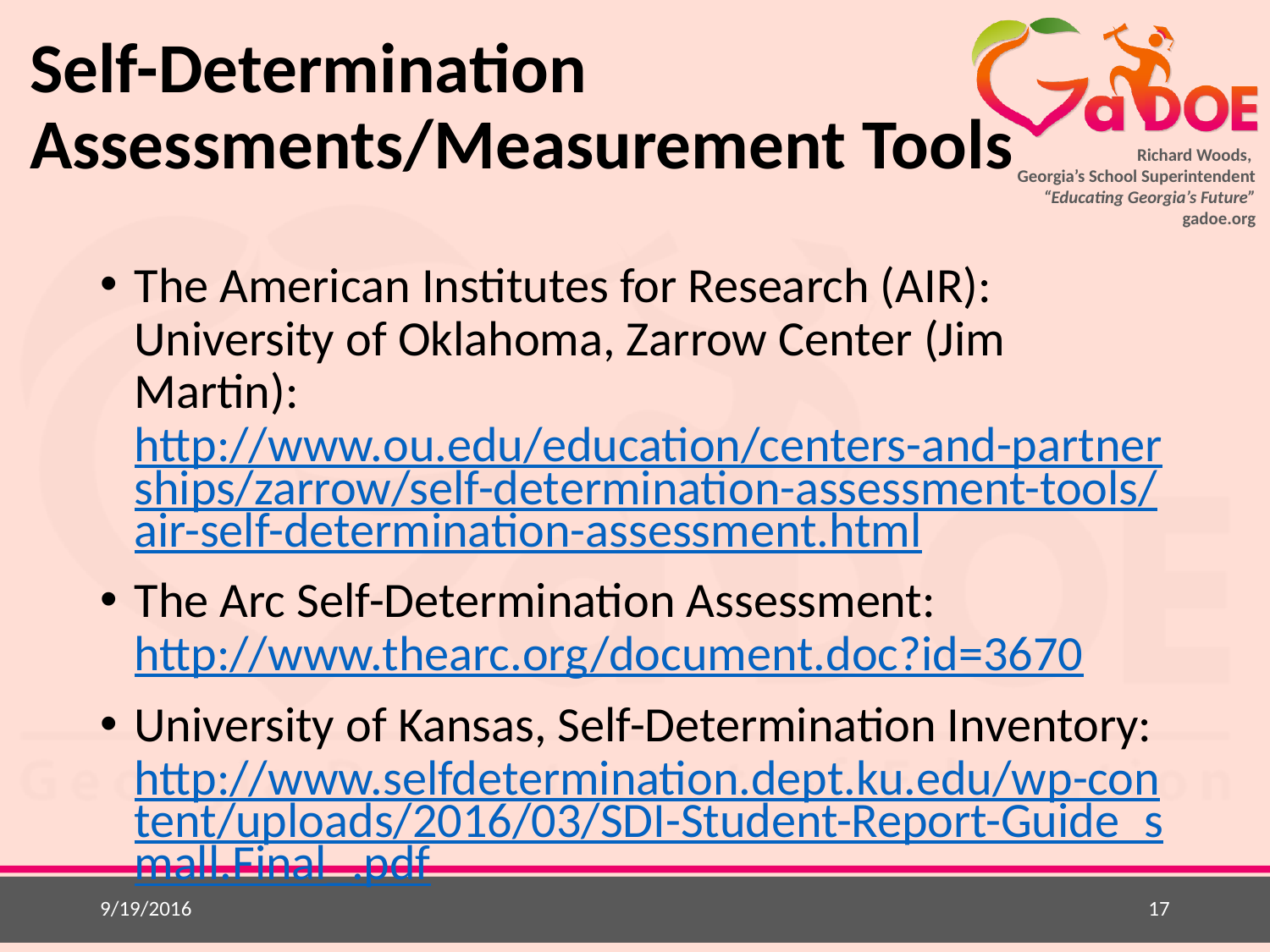

# Self-Determination Assessments/Measurement Tools
The American Institutes for Research (AIR): University of Oklahoma, Zarrow Center (Jim Martin): http://www.ou.edu/education/centers-and-partnerships/zarrow/self-determination-assessment-tools/air-self-determination-assessment.html
The Arc Self-Determination Assessment: http://www.thearc.org/document.doc?id=3670
University of Kansas, Self-Determination Inventory: http://www.selfdetermination.dept.ku.edu/wp-content/uploads/2016/03/SDI-Student-Report-Guide_small.Final_.pdf
9/19/2016
17